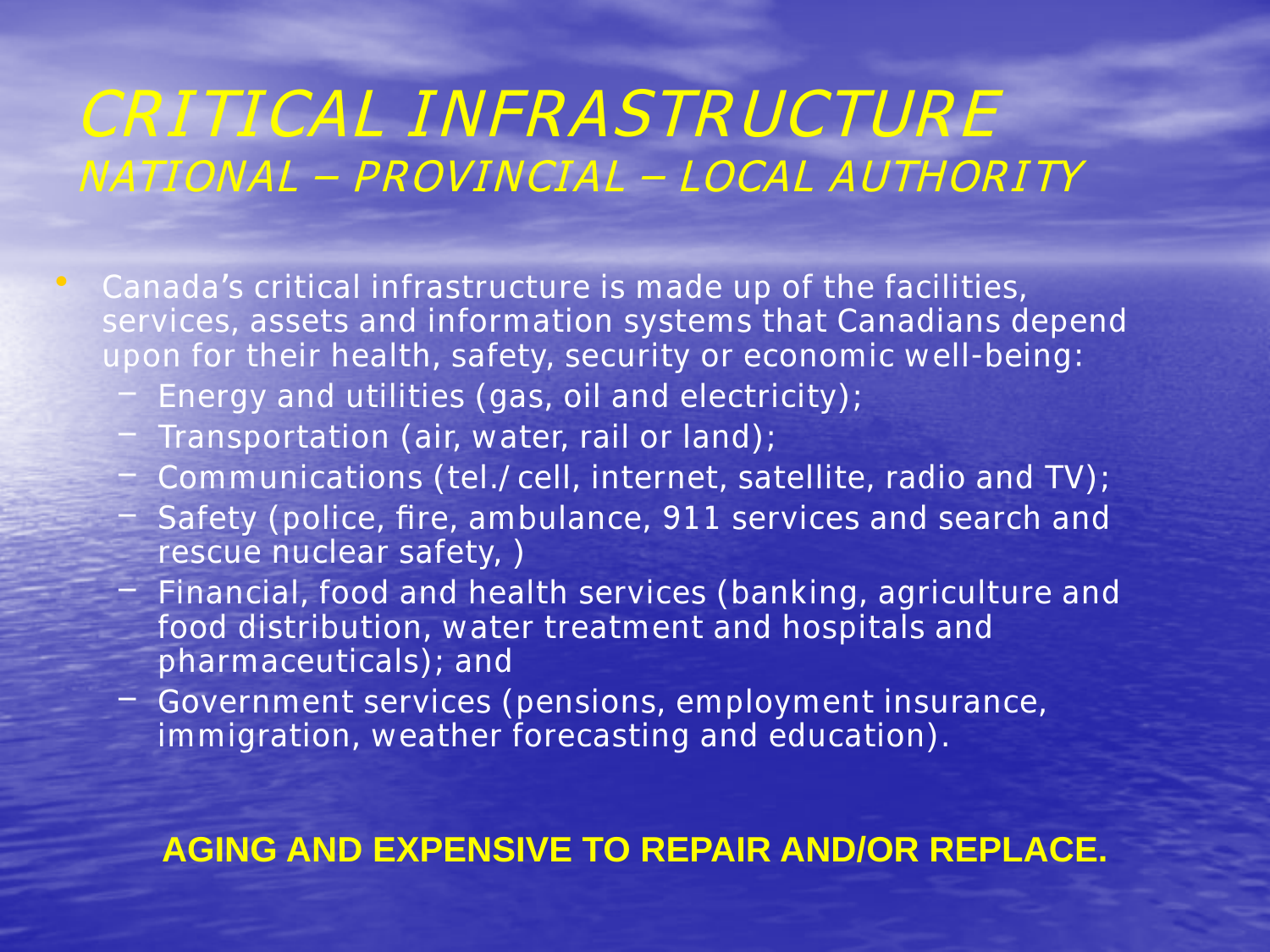

# CRITICAL INFRASTRUCTURE NATIONAL – PROVINCIAL – LOCAL AUTHORITY
Canada’s critical infrastructure is made up of the facilities, services, assets and information systems that Canadians depend upon for their health, safety, security or economic well-being:
Energy and utilities (gas, oil and electricity);
Transportation (air, water, rail or land);
Communications (tel./cell, internet, satellite, radio and TV);
Safety (police, fire, ambulance, 911 services and search and rescue nuclear safety, )
Financial, food and health services (banking, agriculture and food distribution, water treatment and hospitals and pharmaceuticals); and
Government services (pensions, employment insurance, immigration, weather forecasting and education).
AGING AND EXPENSIVE TO REPAIR AND/OR REPLACE.